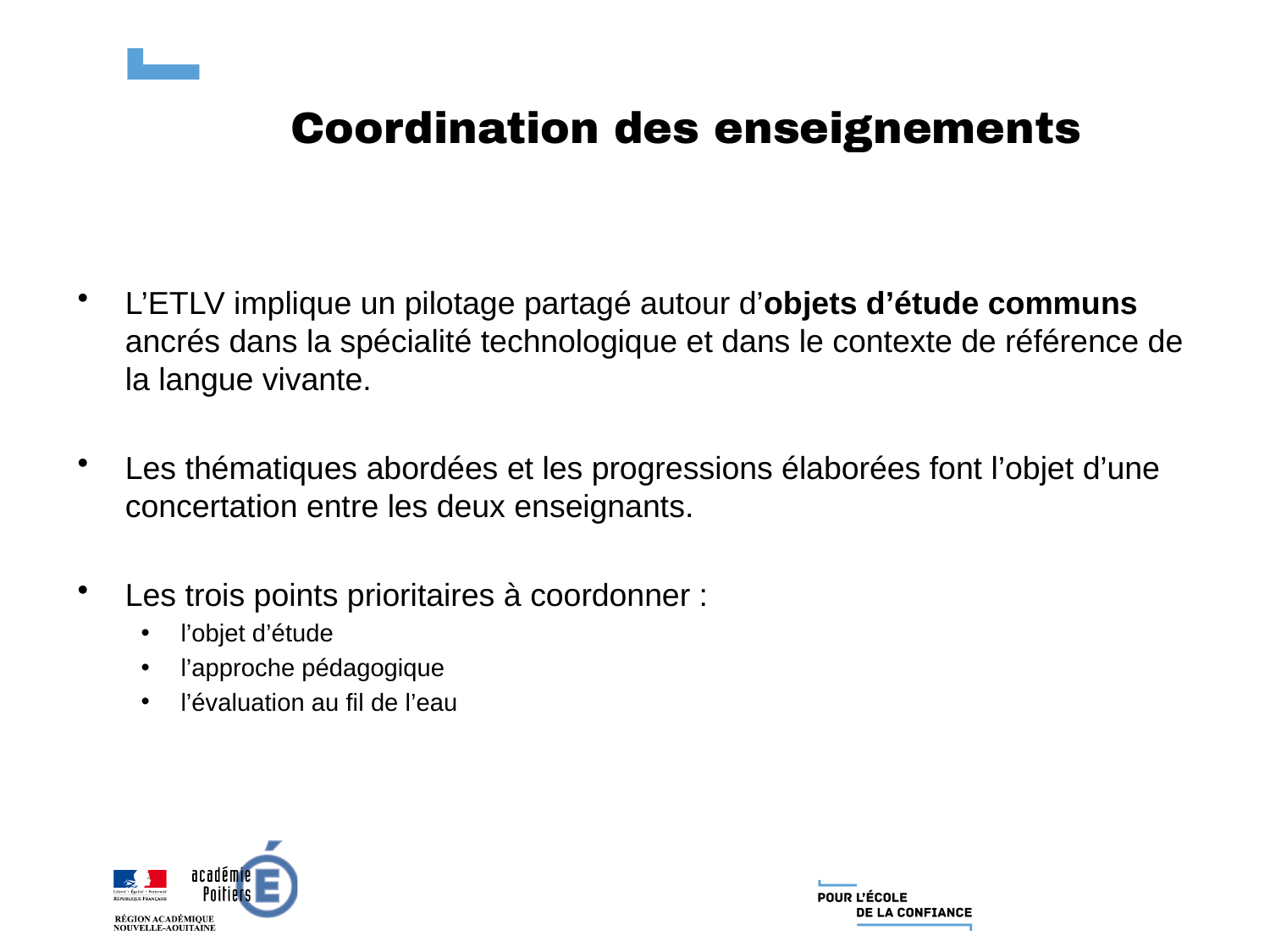

# Coordination des enseignements
L’ETLV implique un pilotage partagé autour d’objets d’étude communs ancrés dans la spécialité technologique et dans le contexte de référence de la langue vivante.

Les thématiques abordées et les progressions élaborées font l’objet d’une concertation entre les deux enseignants.

Les trois points prioritaires à coordonner :
l’objet d’étude
l’approche pédagogique
l’évaluation au fil de l’eau